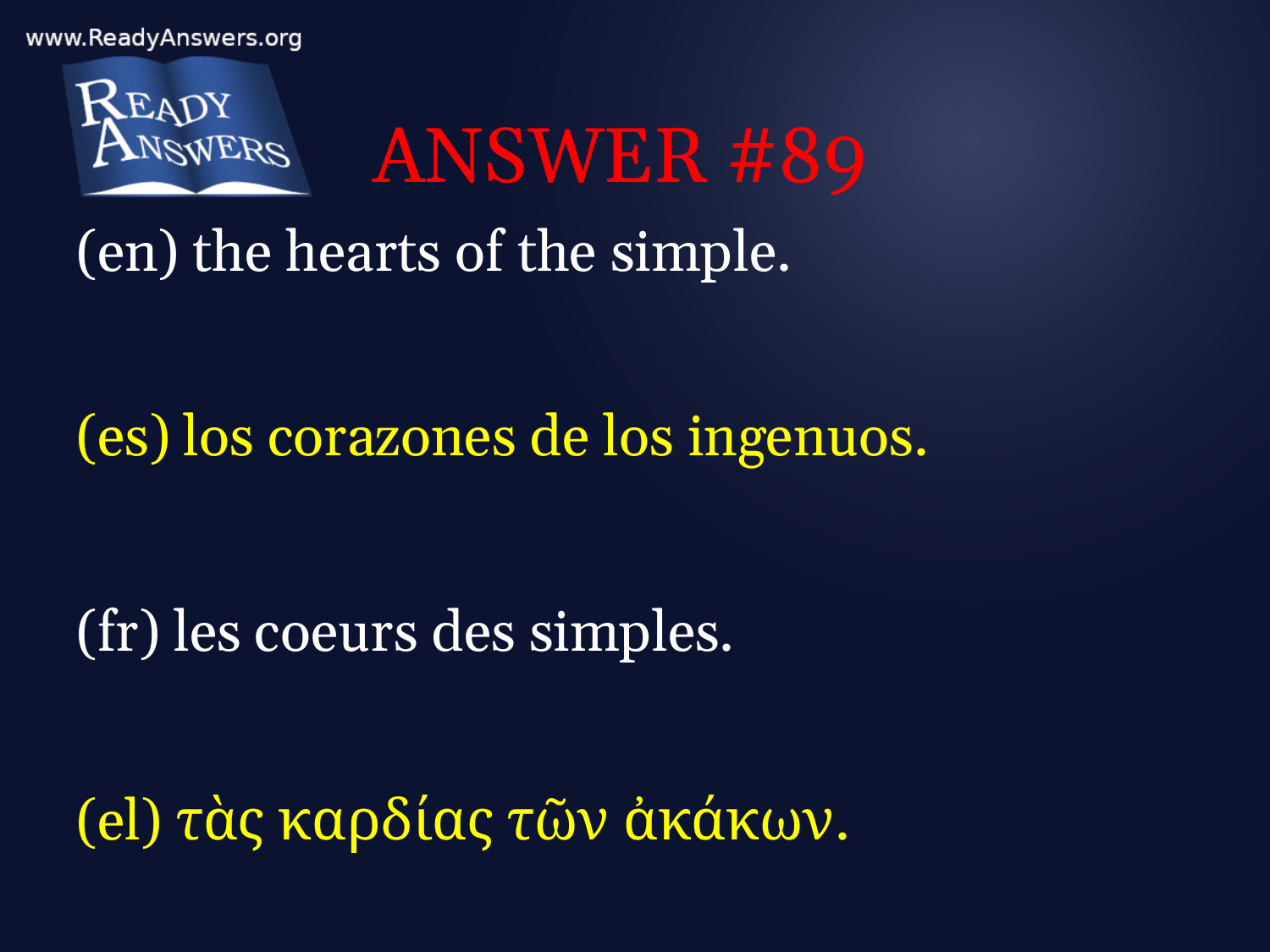

# ANSWER #89
(en) the hearts of the simple.
(es) los corazones de los ingenuos.
(fr) les coeurs des simples.
(el) τὰς καρδίας τῶν ἀκάκων.